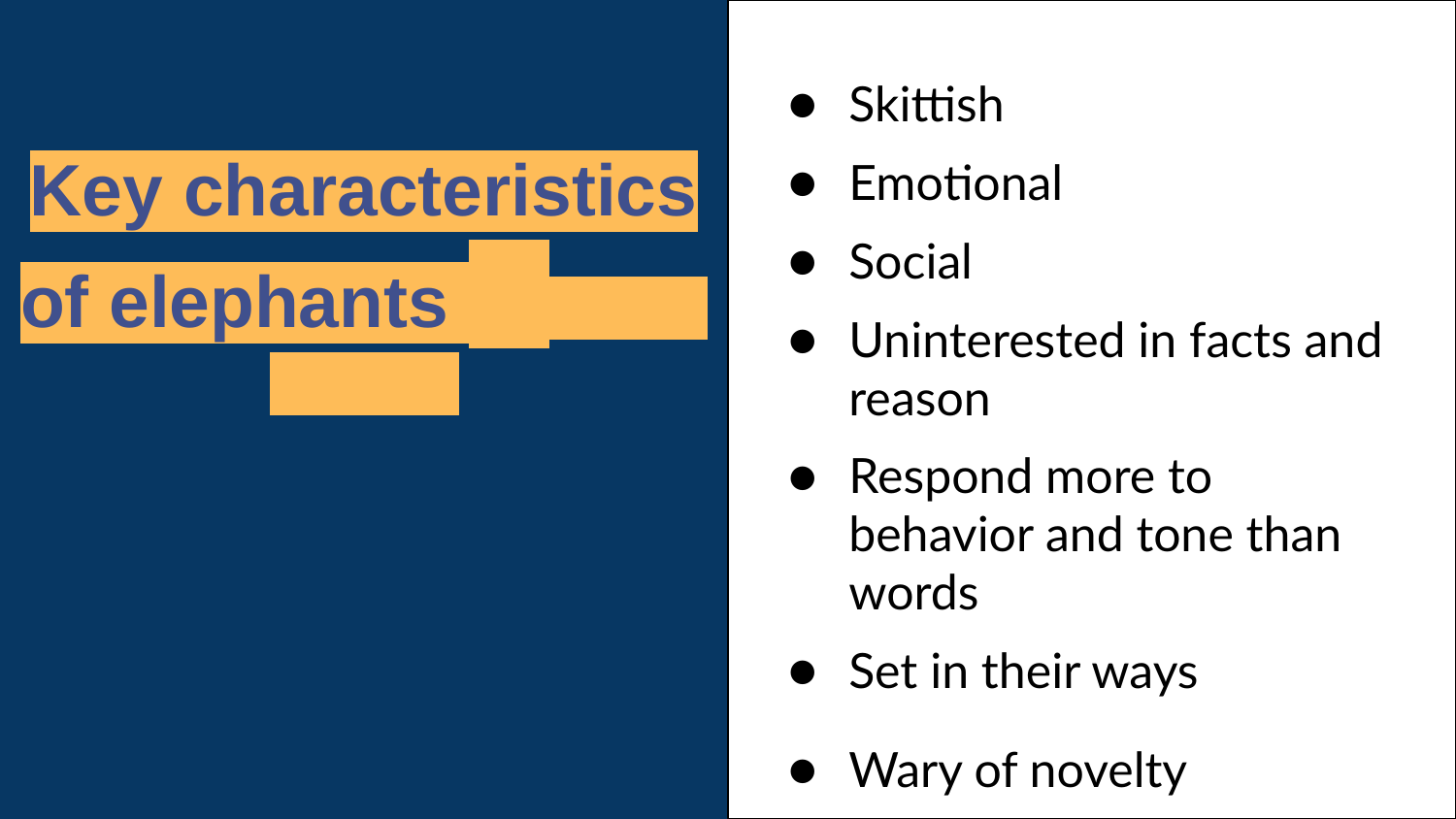

Skittish
Emotional
Social
Uninterested in facts and reason
Respond more to behavior and tone than words
Set in their ways
Wary of novelty
Key characteristics of elephants